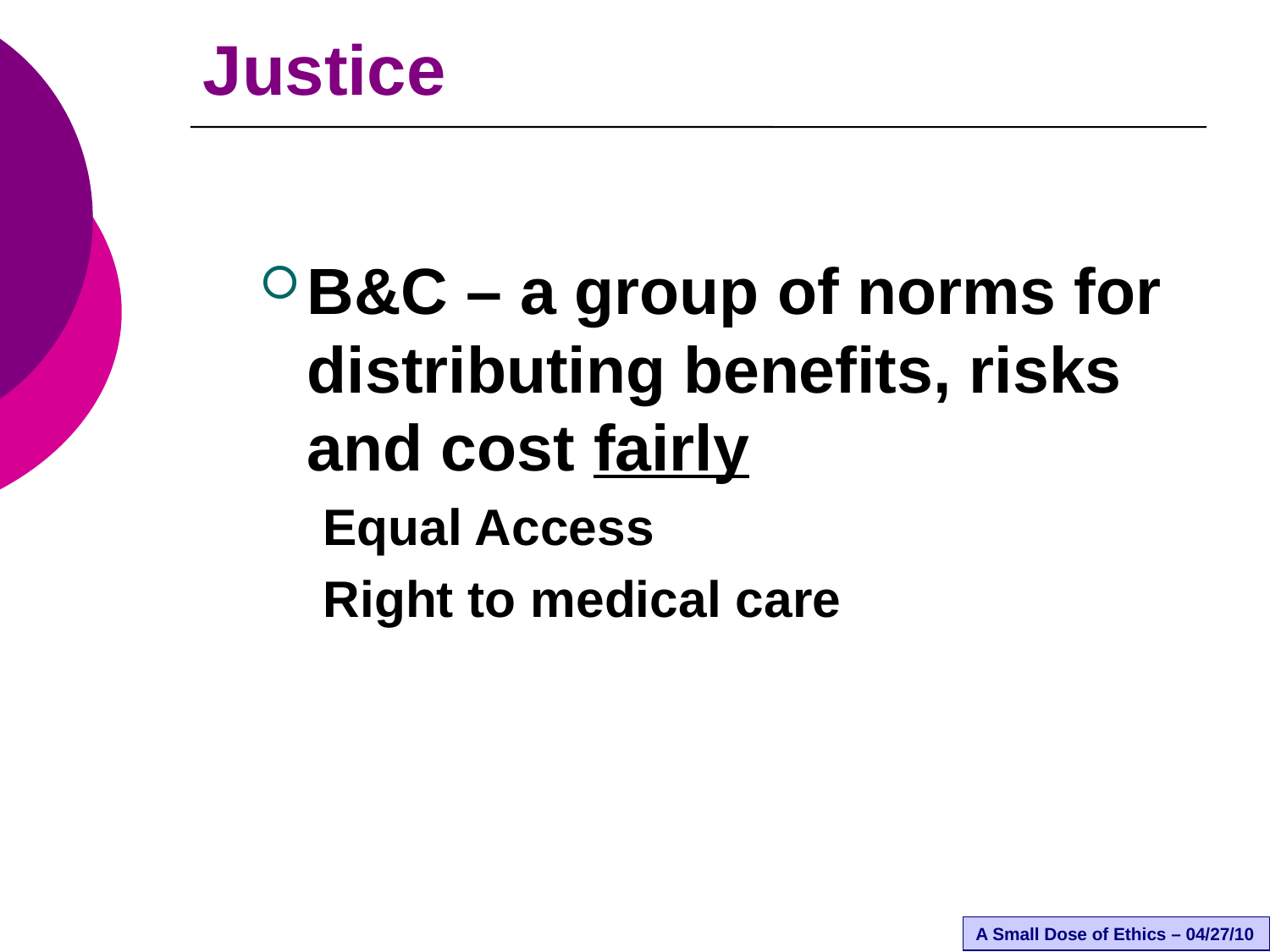

# Justice
B&C – a group of norms for distributing benefits, risks and cost fairly
Equal Access
Right to medical care